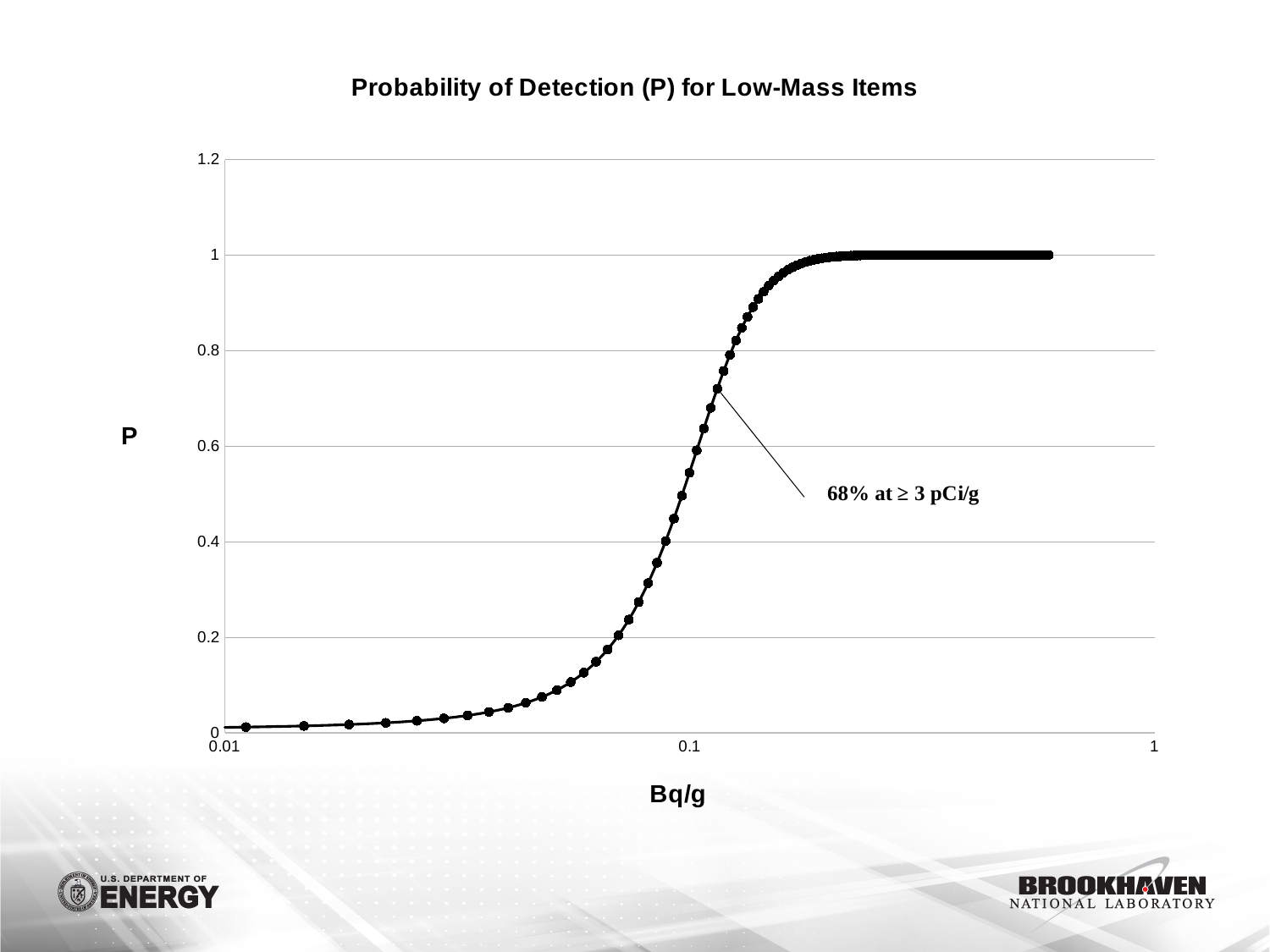

### Chart: Probability of Detection (P) for Low-Mass Items

| Category |  |  |
|---|---|---|